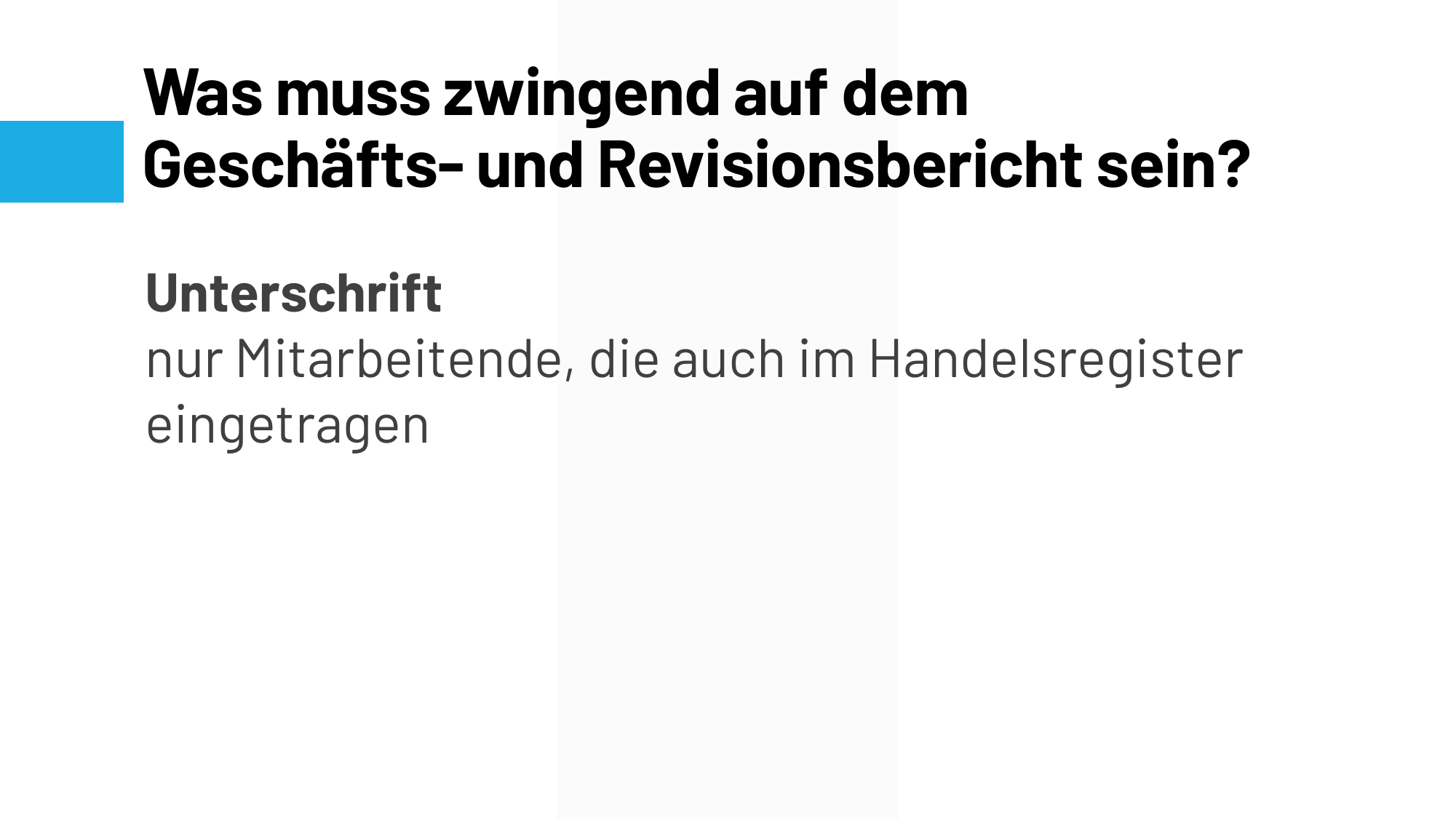

# Was muss zwingend auf dem Geschäfts- und Revisionsbericht sein?
Unterschrift
nur Mitarbeitende, die auch im Handelsregister eingetragen